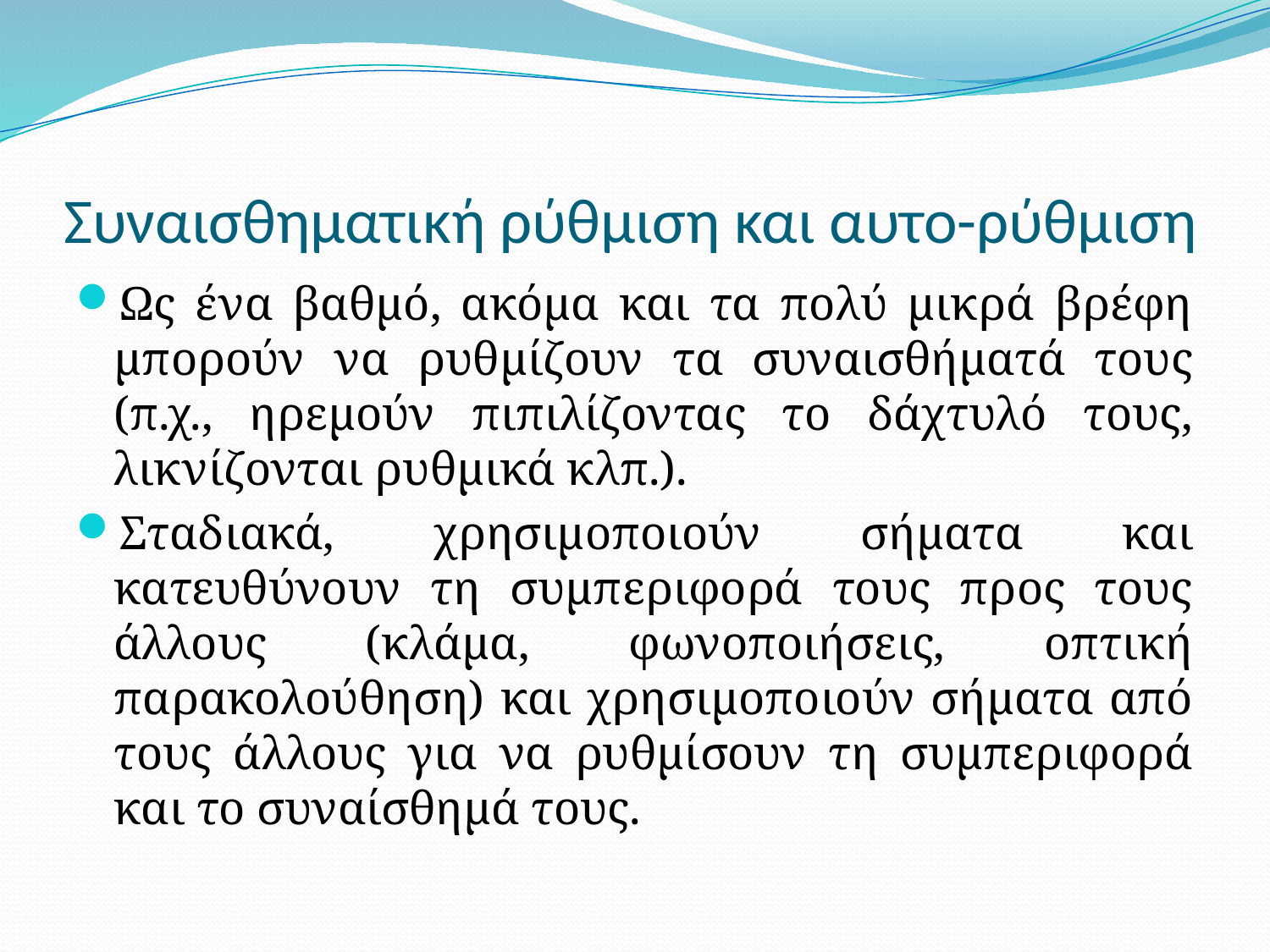

# Συναισθηματική ρύθμιση και αυτο-ρύθμιση
Ως ένα βαθμό, ακόμα και τα πολύ μικρά βρέφη μπορούν να ρυθμίζουν τα συναισθήματά τους (π.χ., ηρεμούν πιπιλίζοντας το δάχτυλό τους, λικνίζονται ρυθμικά κλπ.).
Σταδιακά, χρησιμοποιούν σήματα και κατευθύνουν τη συμπεριφορά τους προς τους άλλους (κλάμα, φωνοποιήσεις, οπτική παρακολούθηση) και χρησιμοποιούν σήματα από τους άλλους για να ρυθμίσουν τη συμπεριφορά και το συναίσθημά τους.